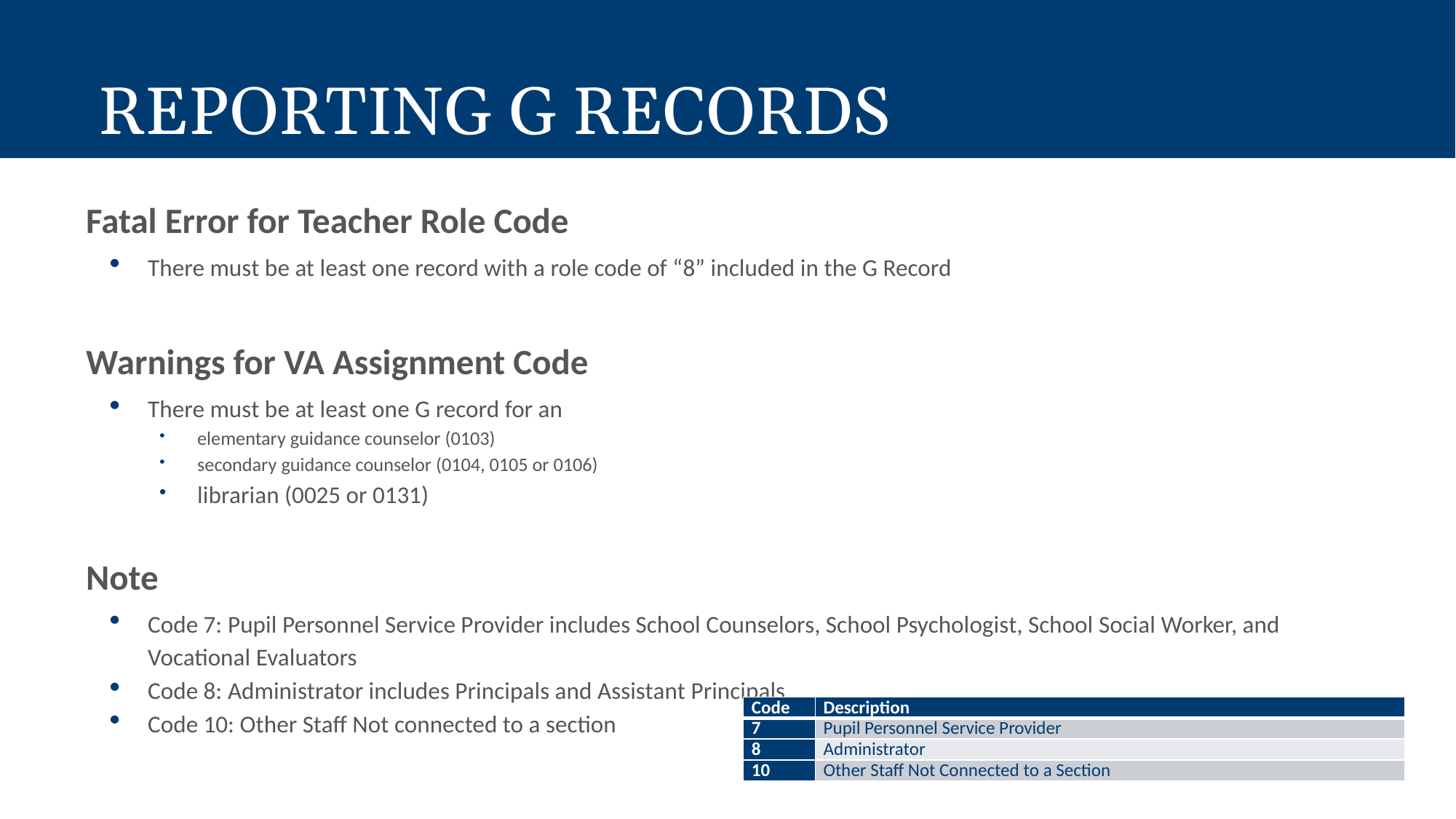

Reporting G Records
Fatal Error for Teacher Role Code
There must be at least one record with a role code of “8” included in the G Record

Warnings for VA Assignment Code
There must be at least one G record for an
elementary guidance counselor (0103)
secondary guidance counselor (0104, 0105 or 0106)
librarian (0025 or 0131)

Note
Code 7: Pupil Personnel Service Provider includes School Counselors, School Psychologist, School Social Worker, and Vocational Evaluators
Code 8: Administrator includes Principals and Assistant Principals
Code 10: Other Staff Not connected to a section
| Code | Description |
| --- | --- |
| 7 | Pupil Personnel Service Provider |
| 8 | Administrator |
| 10 | Other Staff Not Connected to a Section |